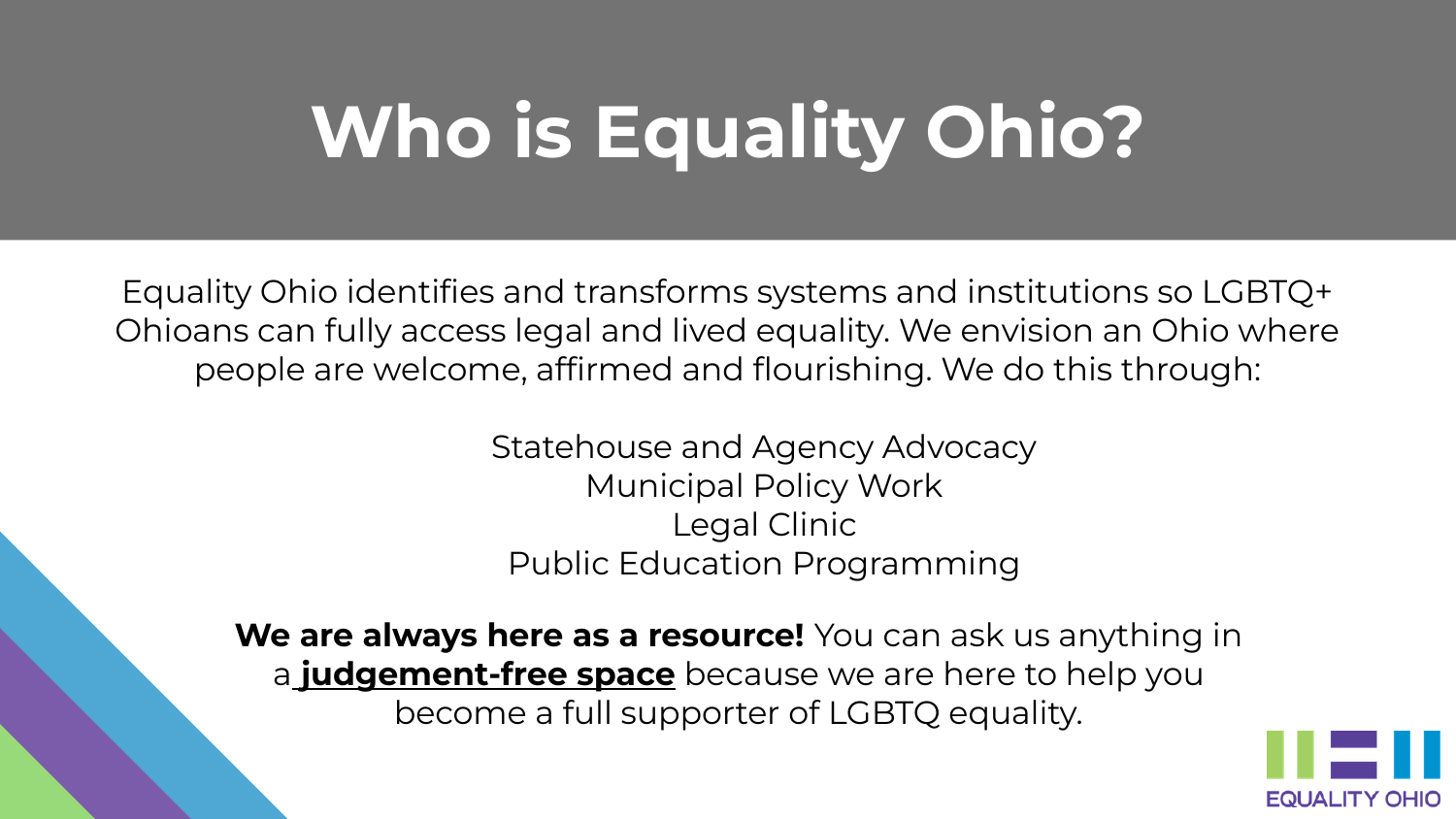

# Who is Equality Ohio?
Equality Ohio identifies and transforms systems and institutions so LGBTQ+ Ohioans can fully access legal and lived equality. We envision an Ohio where people are welcome, affirmed and flourishing. We do this through:

Statehouse and Agency Advocacy
Municipal Policy Work
Legal Clinic
Public Education Programming

We are always here as a resource! You can ask us anything in a judgement-free space because we are here to help you become a full supporter of LGBTQ equality.